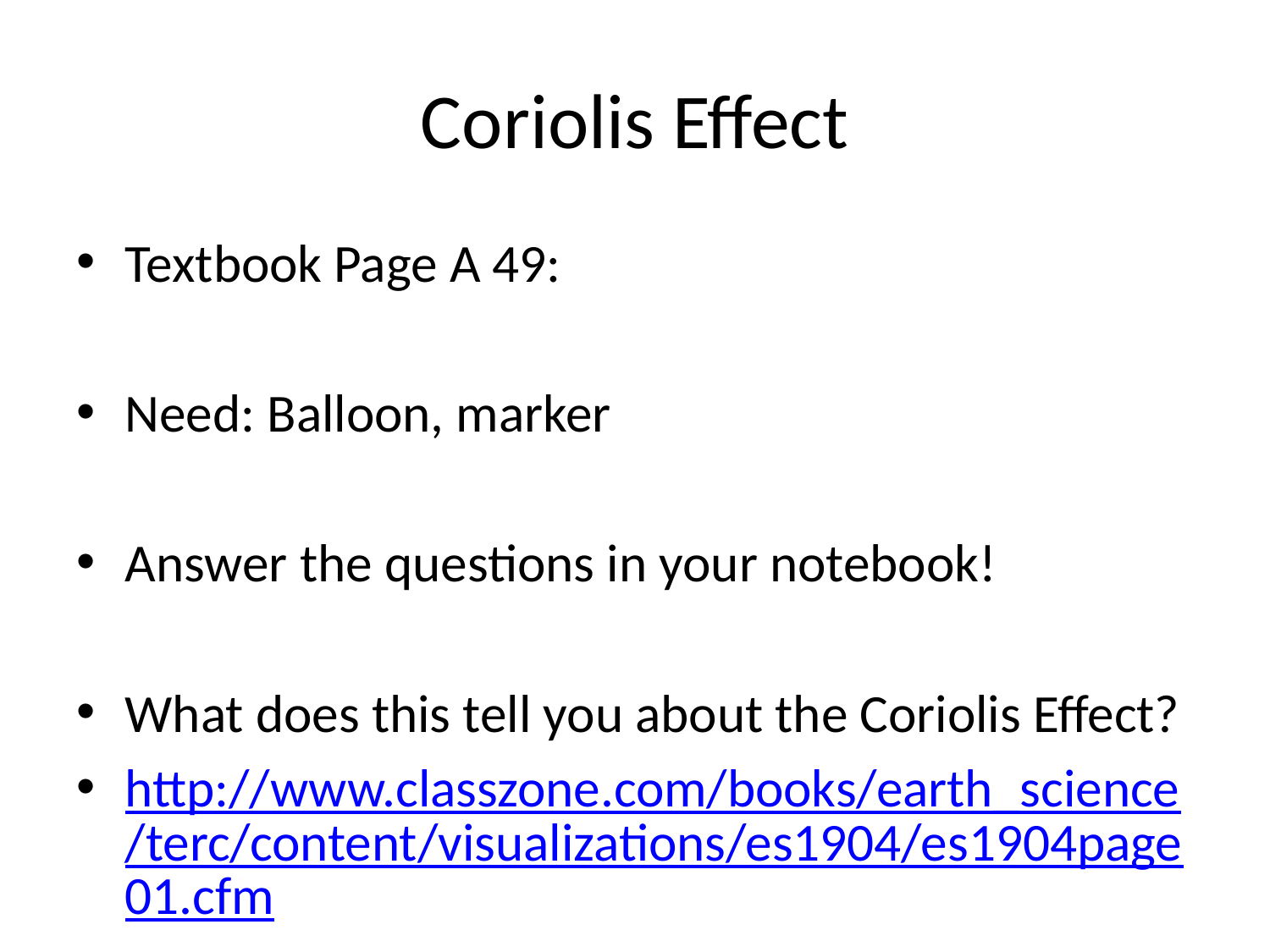

# Coriolis Effect
Textbook Page A 49:

Need: Balloon, marker

Answer the questions in your notebook!

What does this tell you about the Coriolis Effect?
http://www.classzone.com/books/earth_science/terc/content/visualizations/es1904/es1904page01.cfm